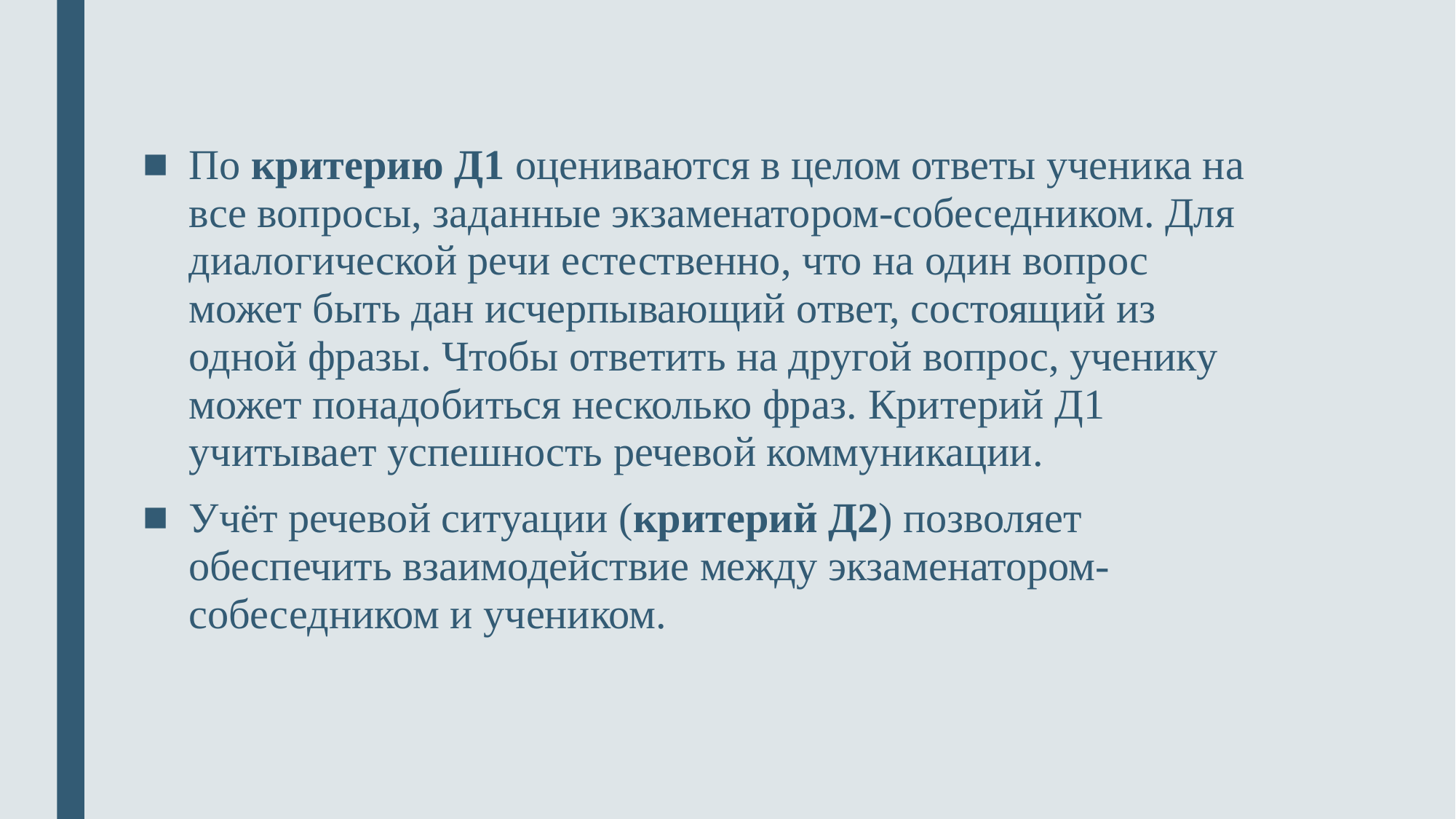

По критерию Д1 оцениваются в целом ответы ученика на все вопросы, заданные экзаменатором-собеседником. Для диалогической речи естественно, что на один вопрос может быть дан исчерпывающий ответ, состоящий из одной фразы. Чтобы ответить на другой вопрос, ученику может понадобиться несколько фраз. Критерий Д1 учитывает успешность речевой коммуникации.
Учёт речевой ситуации (критерий Д2) позволяет обеспечить взаимодействие между экзаменатором-собеседником и учеником.